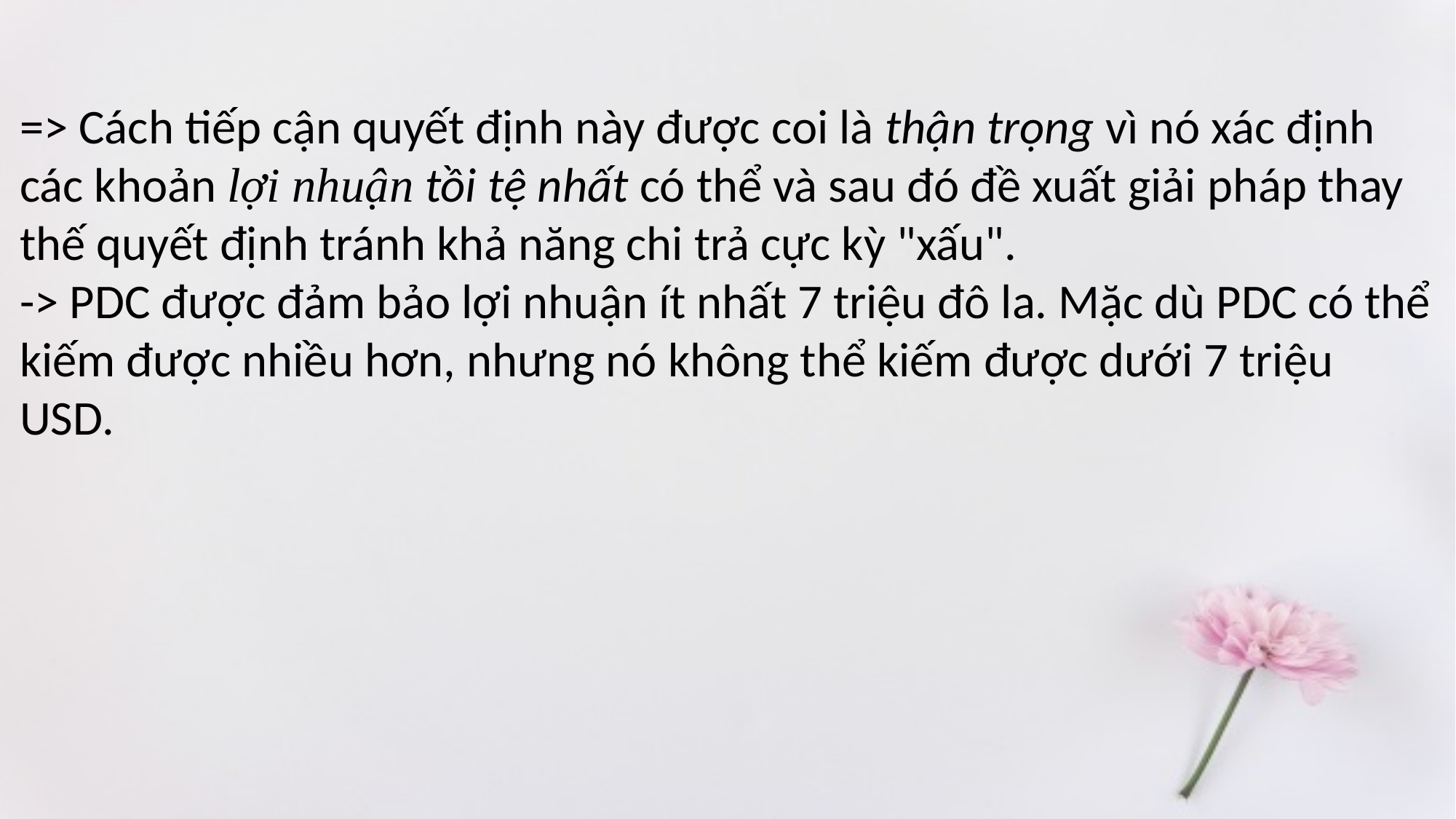

=> Cách tiếp cận quyết định này được coi là thận trọng vì nó xác định các khoản lợi nhuận tồi tệ nhất có thể và sau đó đề xuất giải pháp thay thế quyết định tránh khả năng chi trả cực kỳ "xấu".
-> PDC được đảm bảo lợi nhuận ít nhất 7 triệu đô la. Mặc dù PDC có thể kiếm được nhiều hơn, nhưng nó không thể kiếm được dưới 7 triệu USD.